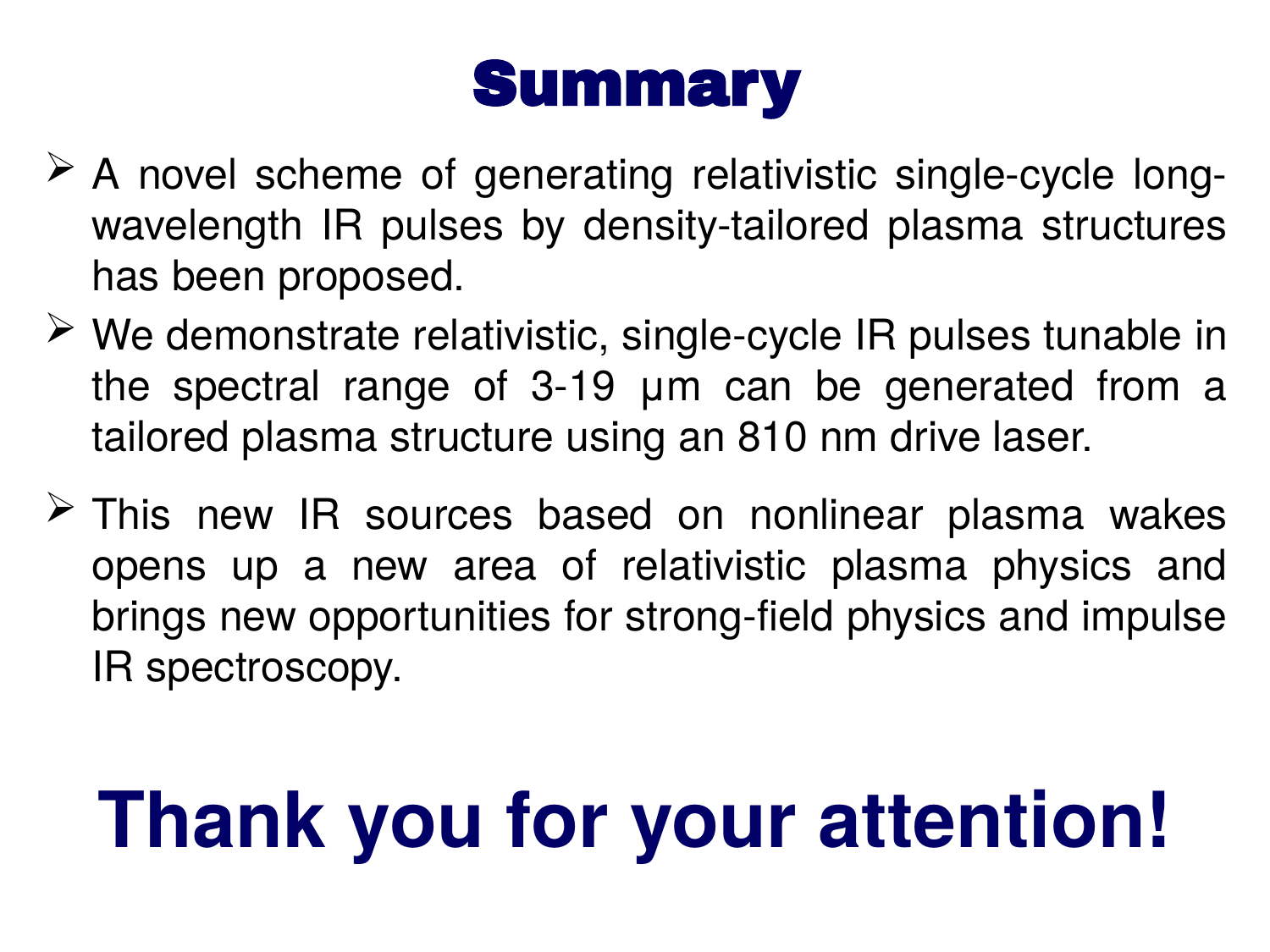

# Summary
A novel scheme of generating relativistic single-cycle long-wavelength IR pulses by density-tailored plasma structures has been proposed.
We demonstrate relativistic, single-cycle IR pulses tunable in the spectral range of 3-19 μm can be generated from a tailored plasma structure using an 810 nm drive laser.
This new IR sources based on nonlinear plasma wakes opens up a new area of relativistic plasma physics and brings new opportunities for strong-field physics and impulse IR spectroscopy.
Thank you for your attention!